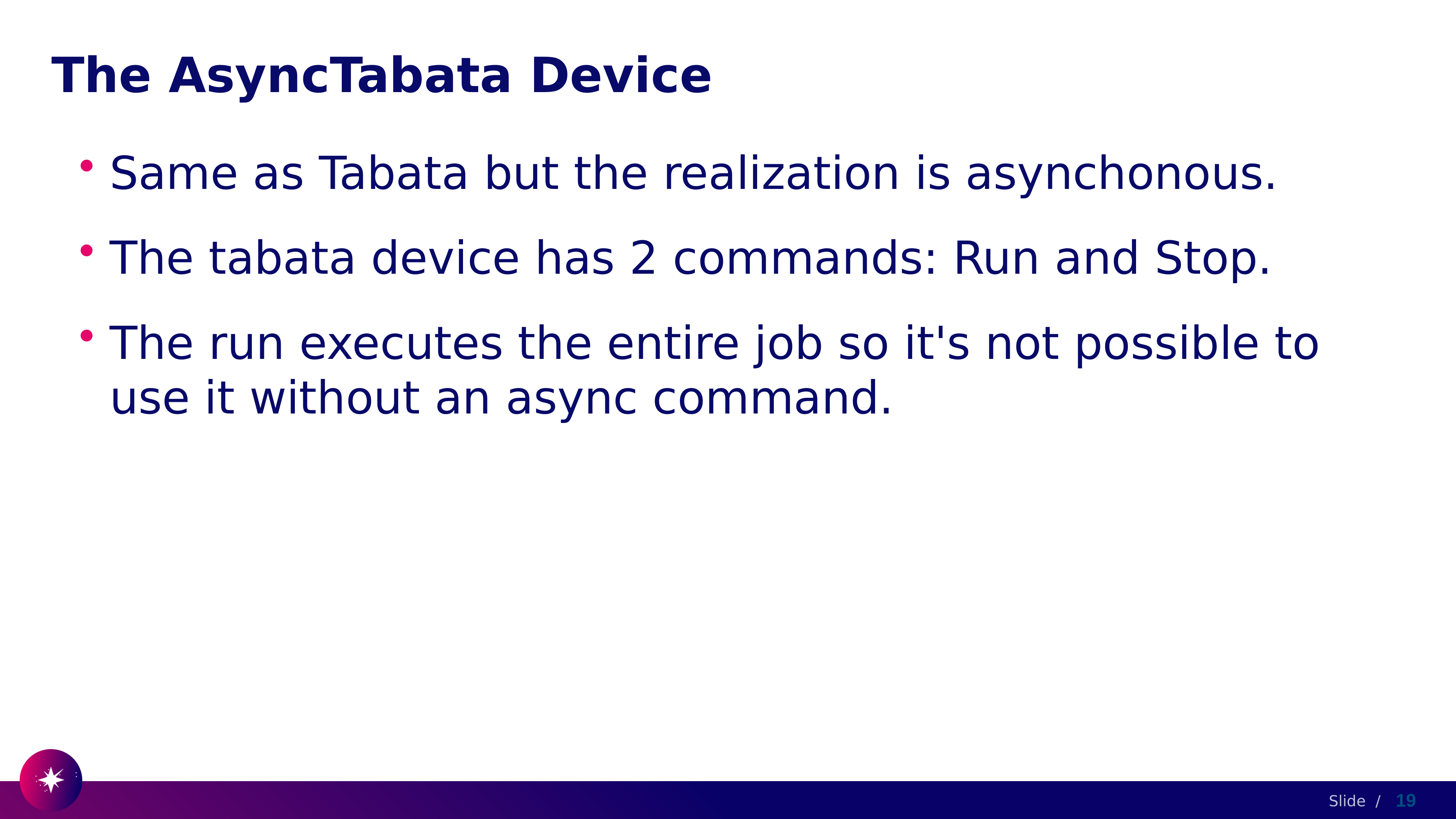

# The AsyncTabata Device
Same as Tabata but the realization is asynchonous.
The tabata device has 2 commands: Run and Stop.
The run executes the entire job so it's not possible to use it without an async command.

19